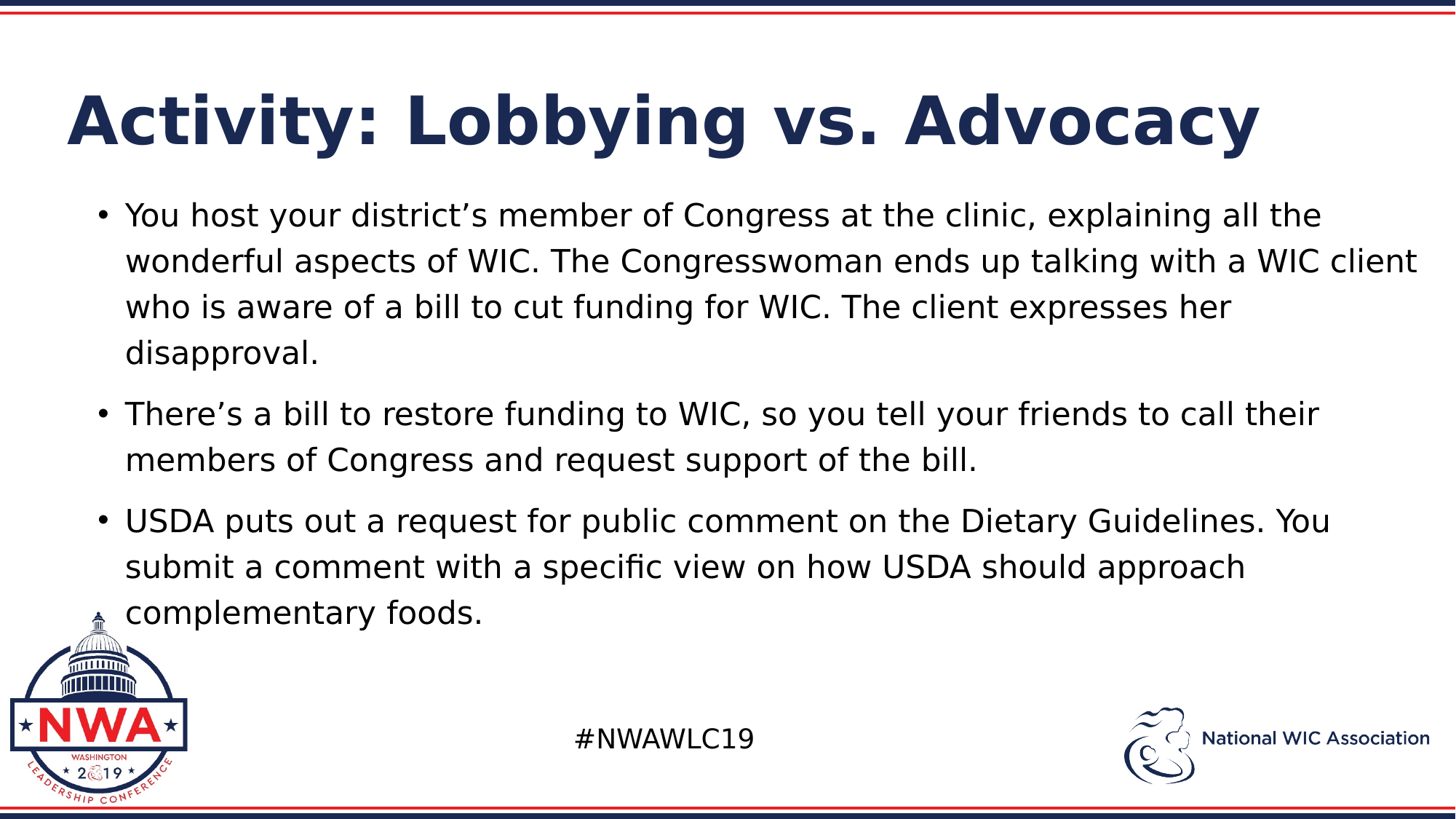

Activity: Lobbying vs. Advocacy
You host your district’s member of Congress at the clinic, explaining all the wonderful aspects of WIC. The Congresswoman ends up talking with a WIC client who is aware of a bill to cut funding for WIC. The client expresses her disapproval.
There’s a bill to restore funding to WIC, so you tell your friends to call their members of Congress and request support of the bill.
USDA puts out a request for public comment on the Dietary Guidelines. You submit a comment with a specific view on how USDA should approach complementary foods.